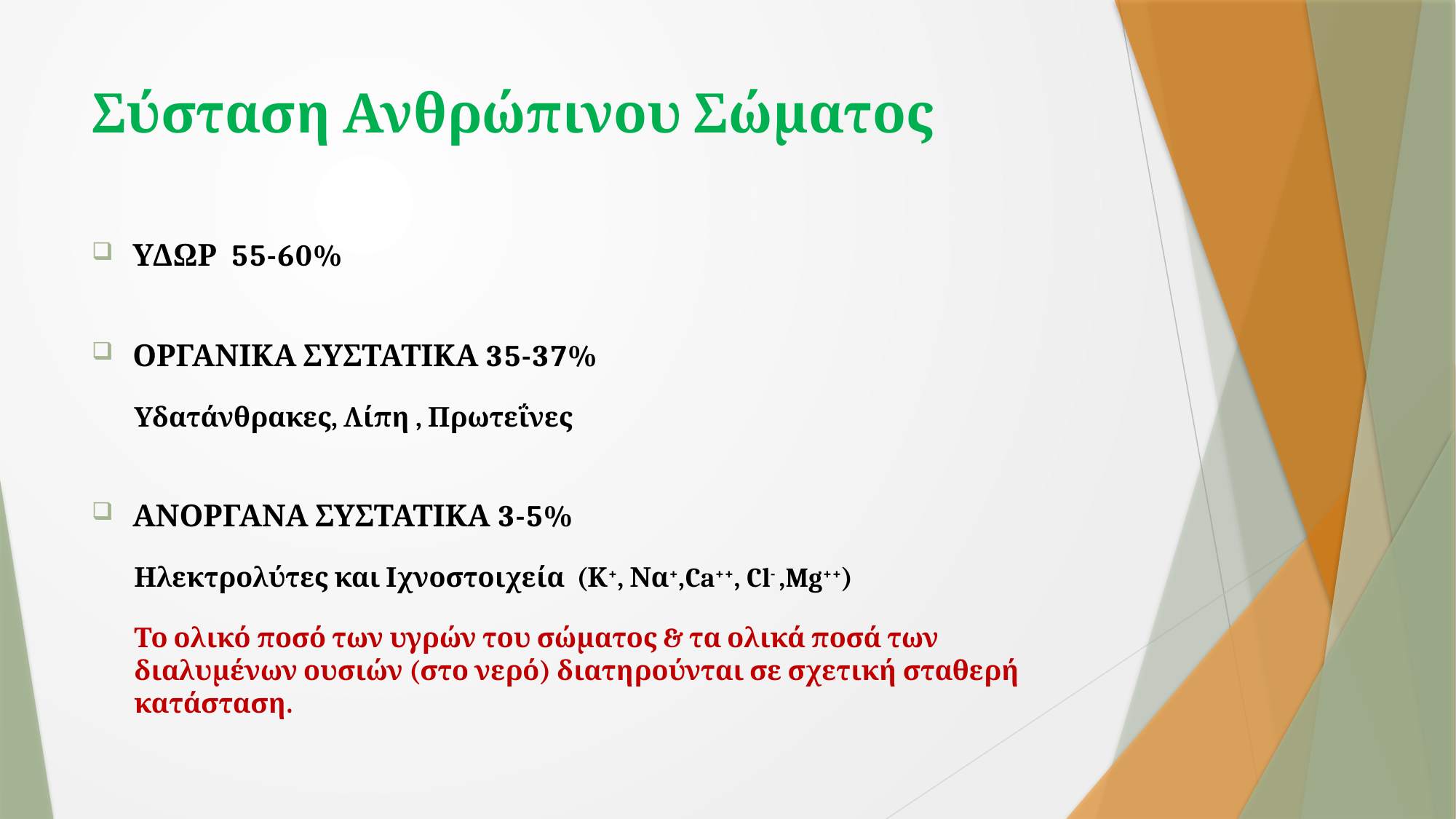

# Σύσταση Ανθρώπινου Σώματος
ΥΔΩΡ  55-60%
ΟΡΓΑΝΙΚΑ ΣΥΣΤΑΤΙΚΑ 35-37%
Υδατάνθρακες, Λίπη , Πρωτεΐνες
ΑΝΟΡΓΑΝΑ ΣΥΣΤΑΤΙΚΑ 3-5%
Ηλεκτρολύτες και Ιχνοστοιχεία  (Κ+, Να+,Ca++, Cl- ,Mg++)
Το ολικό ποσό των υγρών του σώματος & τα ολικά ποσά των διαλυμένων ουσιών (στο νερό) διατηρούνται σε σχετική σταθερή κατάσταση.